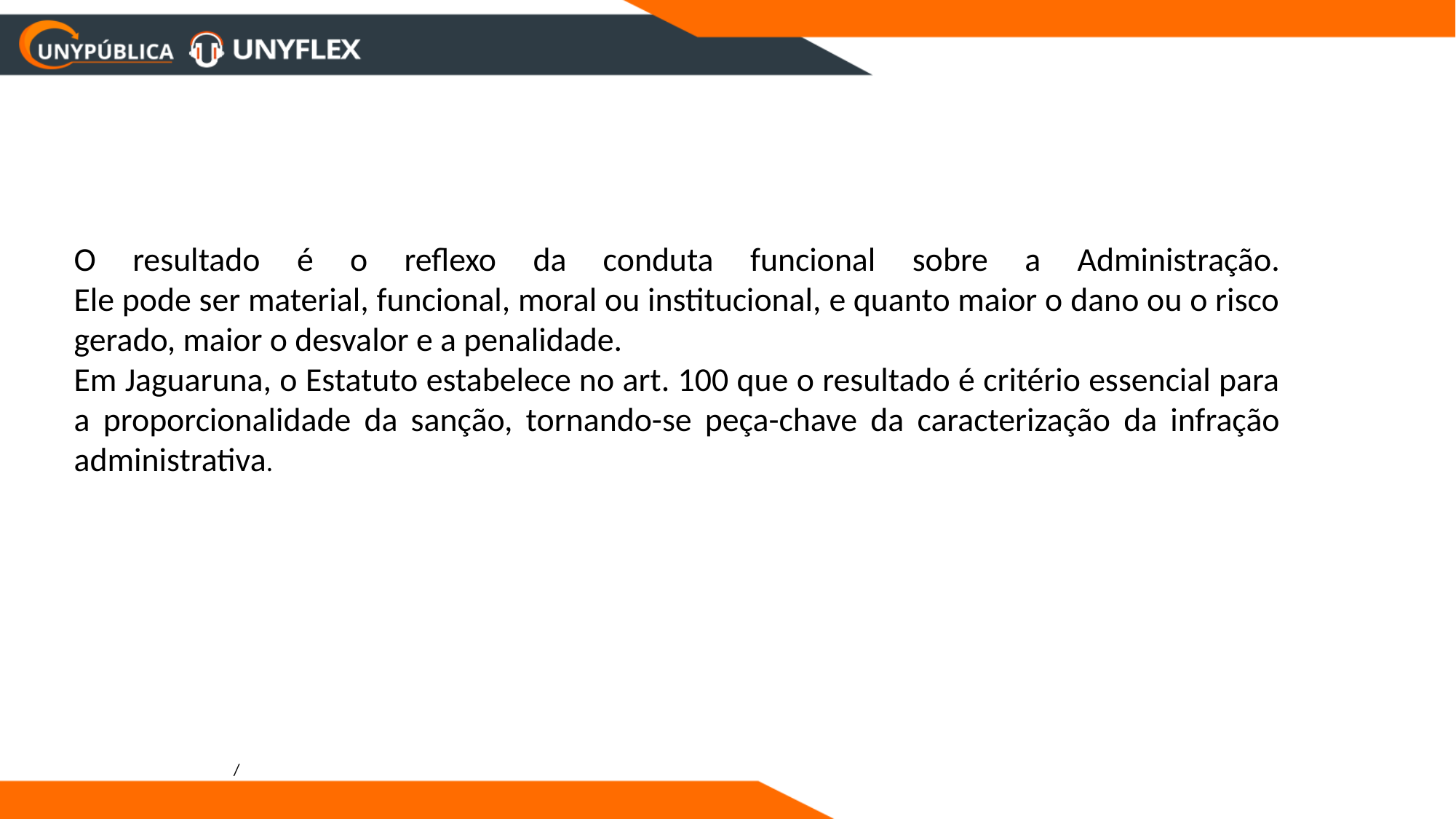

O resultado é o reflexo da conduta funcional sobre a Administração.
Ele pode ser material, funcional, moral ou institucional, e quanto maior o dano ou o risco gerado, maior o desvalor e a penalidade.
Em Jaguaruna, o Estatuto estabelece no art. 100 que o resultado é critério essencial para a proporcionalidade da sanção, tornando-se peça-chave da caracterização da infração administrativa.

/